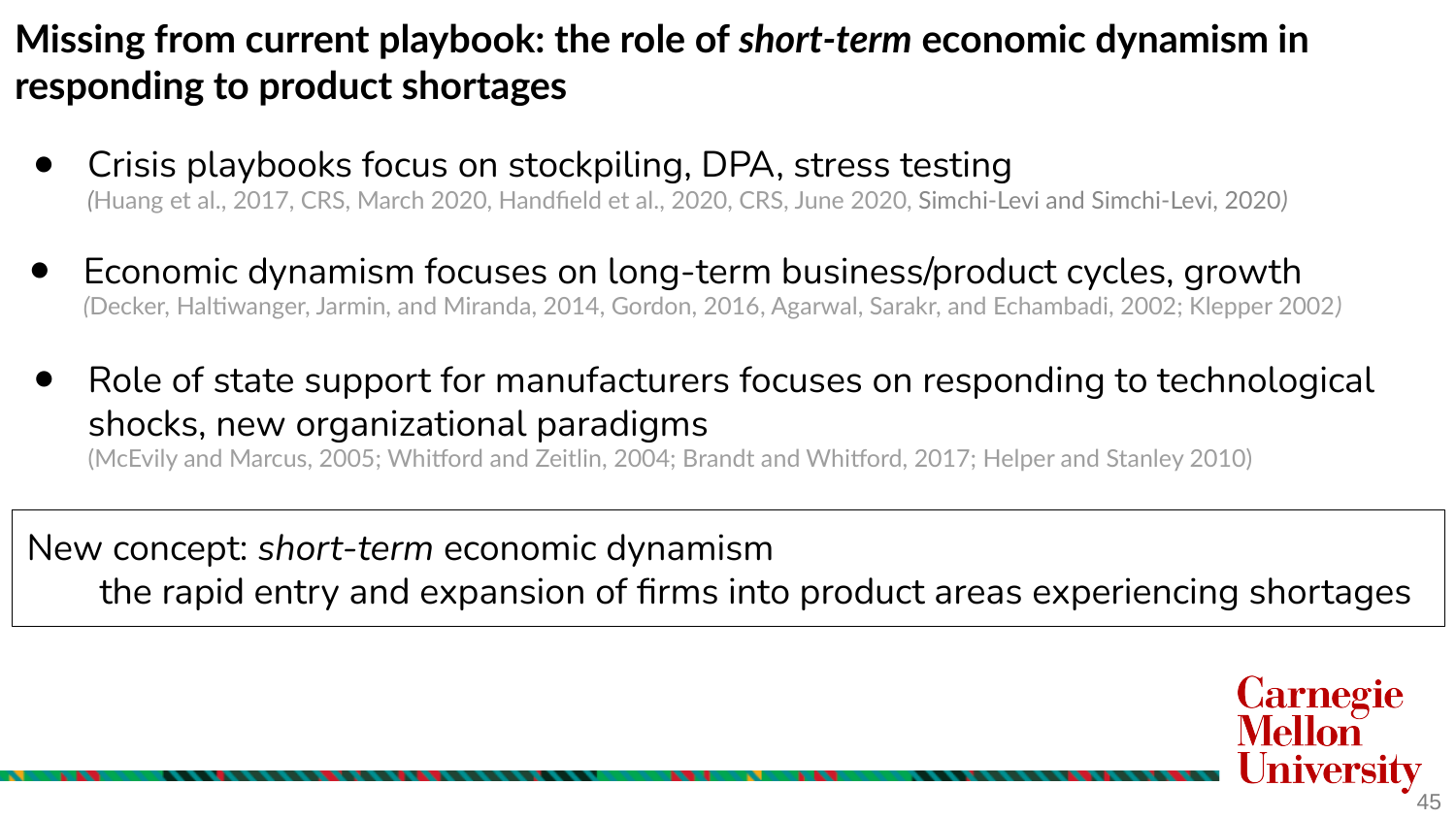

Missing from current playbook: the role of short-term economic dynamism in responding to product shortages
Crisis playbooks focus on stockpiling, DPA, stress testing
(Huang et al., 2017, CRS, March 2020, Handfield et al., 2020, CRS, June 2020, Simchi-Levi and Simchi-Levi, 2020)

Economic dynamism focuses on long-term business/product cycles, growth
(Decker, Haltiwanger, Jarmin, and Miranda, 2014, Gordon, 2016, Agarwal, Sarakr, and Echambadi, 2002; Klepper 2002)

Role of state support for manufacturers focuses on responding to technological shocks, new organizational paradigms
(McEvily and Marcus, 2005; Whitford and Zeitlin, 2004; Brandt and Whitford, 2017; Helper and Stanley 2010)
New concept: short-term economic dynamism
the rapid entry and expansion of firms into product areas experiencing shortages